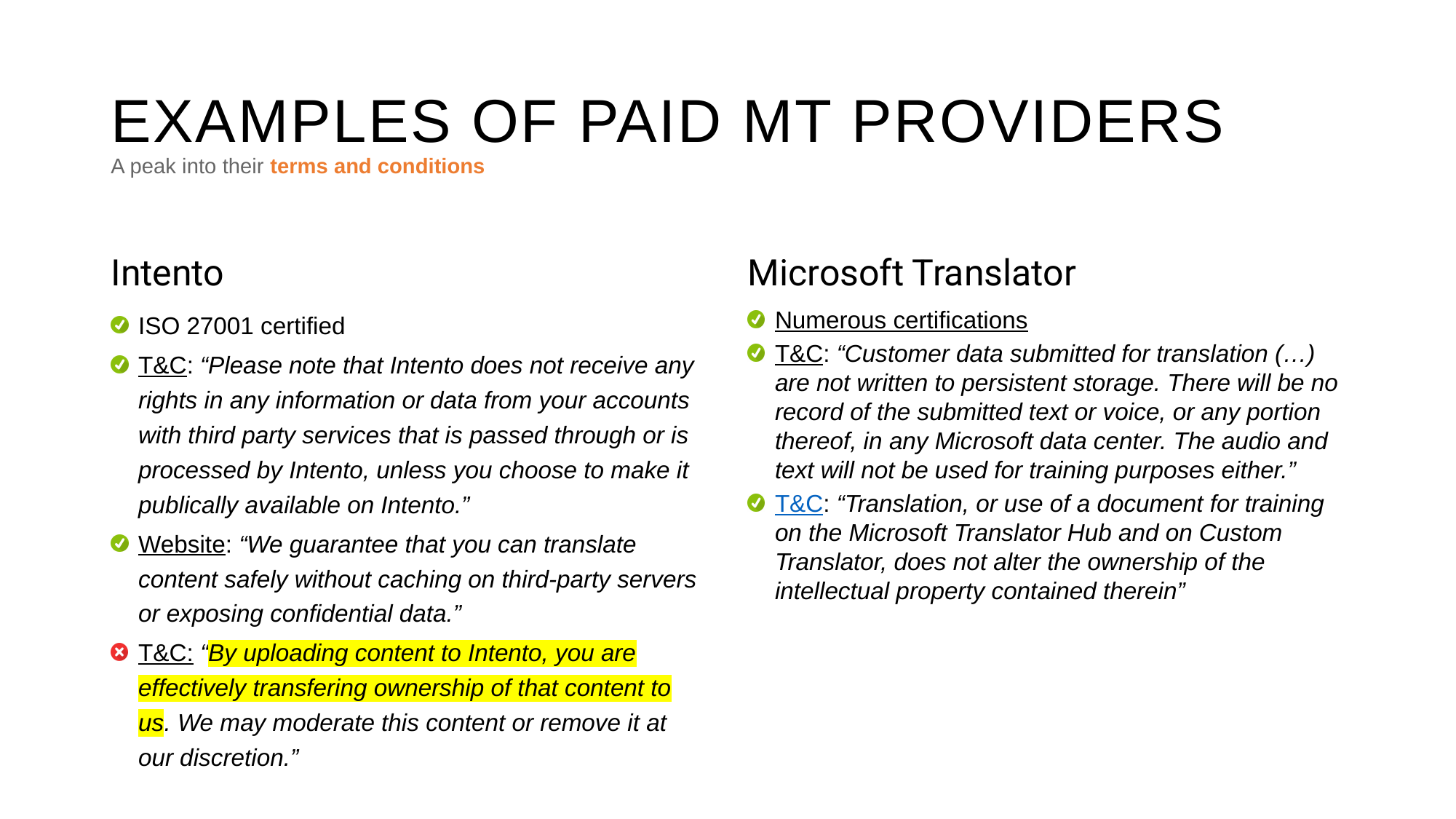

Examples of paid mt providers
A peak into their terms and conditions
Intento
Microsoft Translator
ISO 27001 certified
T&C: “Please note that Intento does not receive any rights in any information or data from your accounts with third party services that is passed through or is processed by Intento, unless you choose to make it publically available on Intento.”
Website: “We guarantee that you can translate content safely without caching on third-party servers or exposing confidential data.”
T&C: “By uploading content to Intento, you are effectively transfering ownership of that content to us. We may moderate this content or remove it at our discretion.”
Numerous certifications
T&C: “Customer data submitted for translation (…) are not written to persistent storage. There will be no record of the submitted text or voice, or any portion thereof, in any Microsoft data center. The audio and text will not be used for training purposes either.”
T&C: “Translation, or use of a document for training on the Microsoft Translator Hub and on Custom Translator, does not alter the ownership of the intellectual property contained therein”